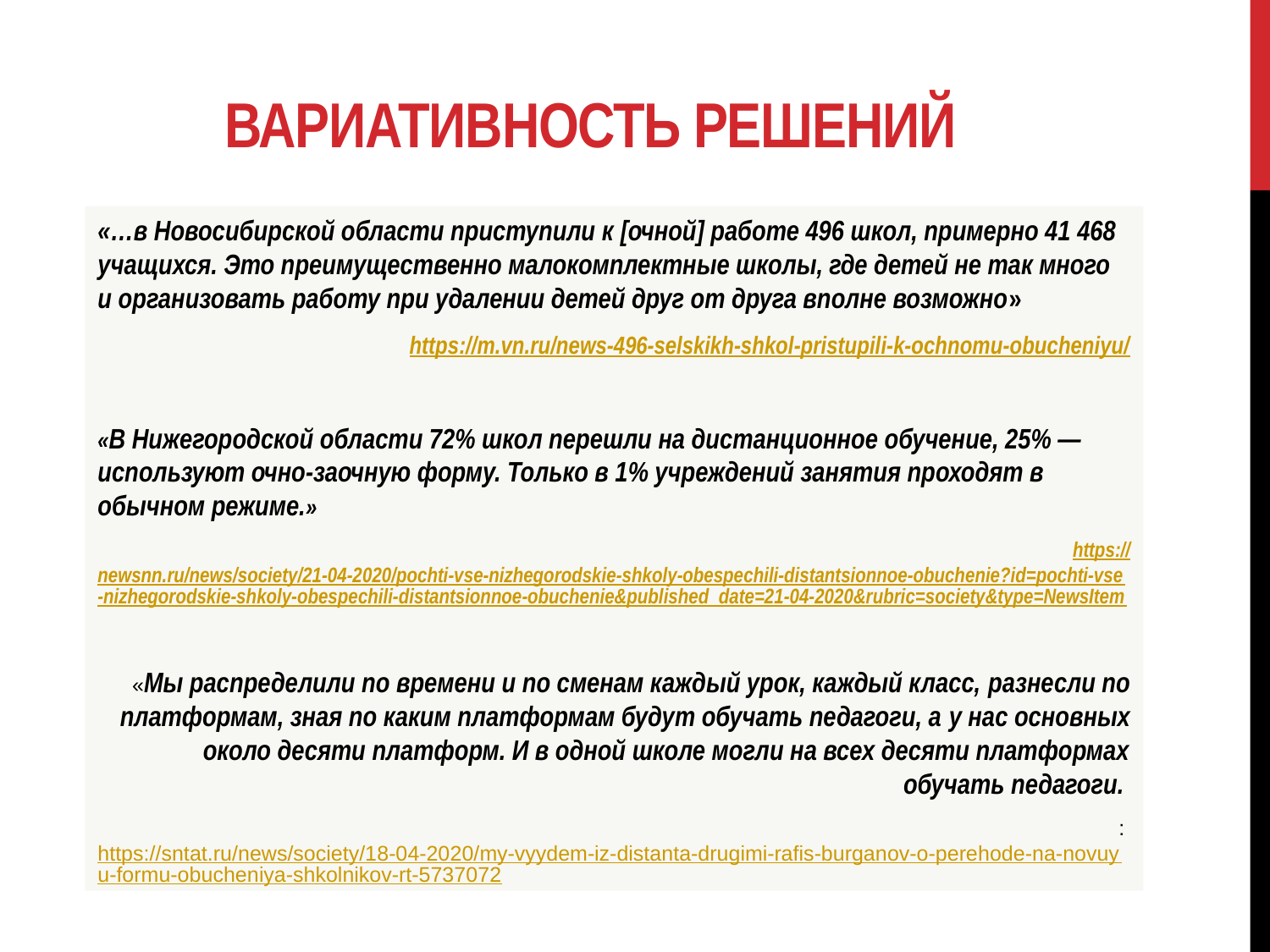

# Вариативность решений
«…в Новосибирской области приступили к [очной] работе 496 школ, примерно 41 468 учащихся. Это преимущественно малокомплектные школы, где детей не так много и организовать работу при удалении детей друг от друга вполне возможно»
 https://m.vn.ru/news-496-selskikh-shkol-pristupili-k-ochnomu-obucheniyu/

«В Нижегородской области 72% школ перешли на дистанционное обучение, 25% — используют очно-заочную форму. Только в 1% учреждений занятия проходят в обычном режиме.»
https://newsnn.ru/news/society/21-04-2020/pochti-vse-nizhegorodskie-shkoly-obespechili-distantsionnoe-obuchenie?id=pochti-vse-nizhegorodskie-shkoly-obespechili-distantsionnoe-obuchenie&published_date=21-04-2020&rubric=society&type=NewsItem

«Мы распределили по времени и по сменам каждый урок, каждый класс, разнесли по платформам, зная по каким платформам будут обучать педагоги, а у нас основных около десяти платформ. И в одной школе могли на всех десяти платформах обучать педагоги.
: https://sntat.ru/news/society/18-04-2020/my-vyydem-iz-distanta-drugimi-rafis-burganov-o-perehode-na-novuyu-formu-obucheniya-shkolnikov-rt-5737072